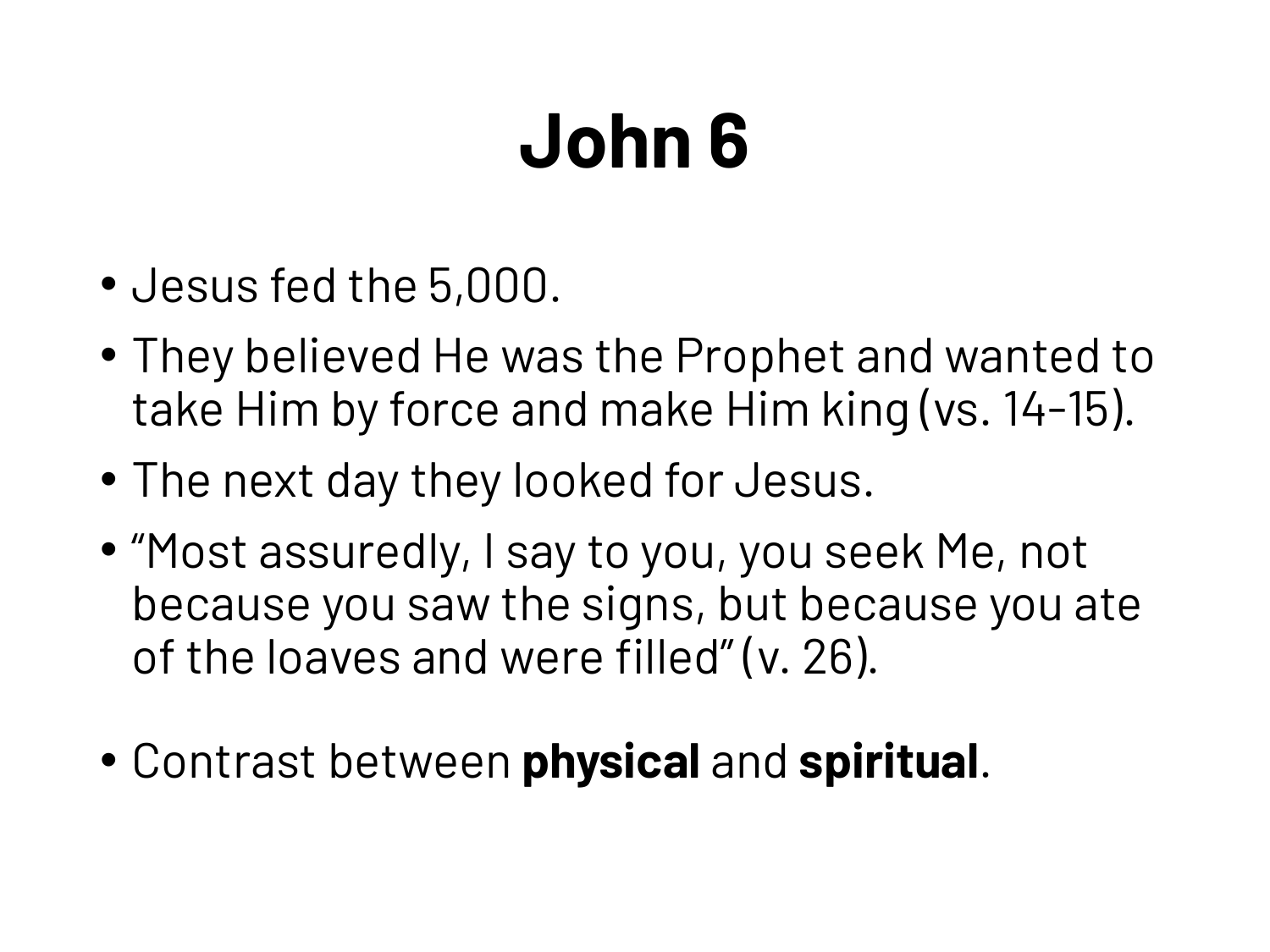

# John 6
Jesus fed the 5,000.
They believed He was the Prophet and wanted to take Him by force and make Him king (vs. 14-15).
The next day they looked for Jesus.
“Most assuredly, I say to you, you seek Me, not because you saw the signs, but because you ate of the loaves and were filled” (v. 26).

Contrast between physical and spiritual.